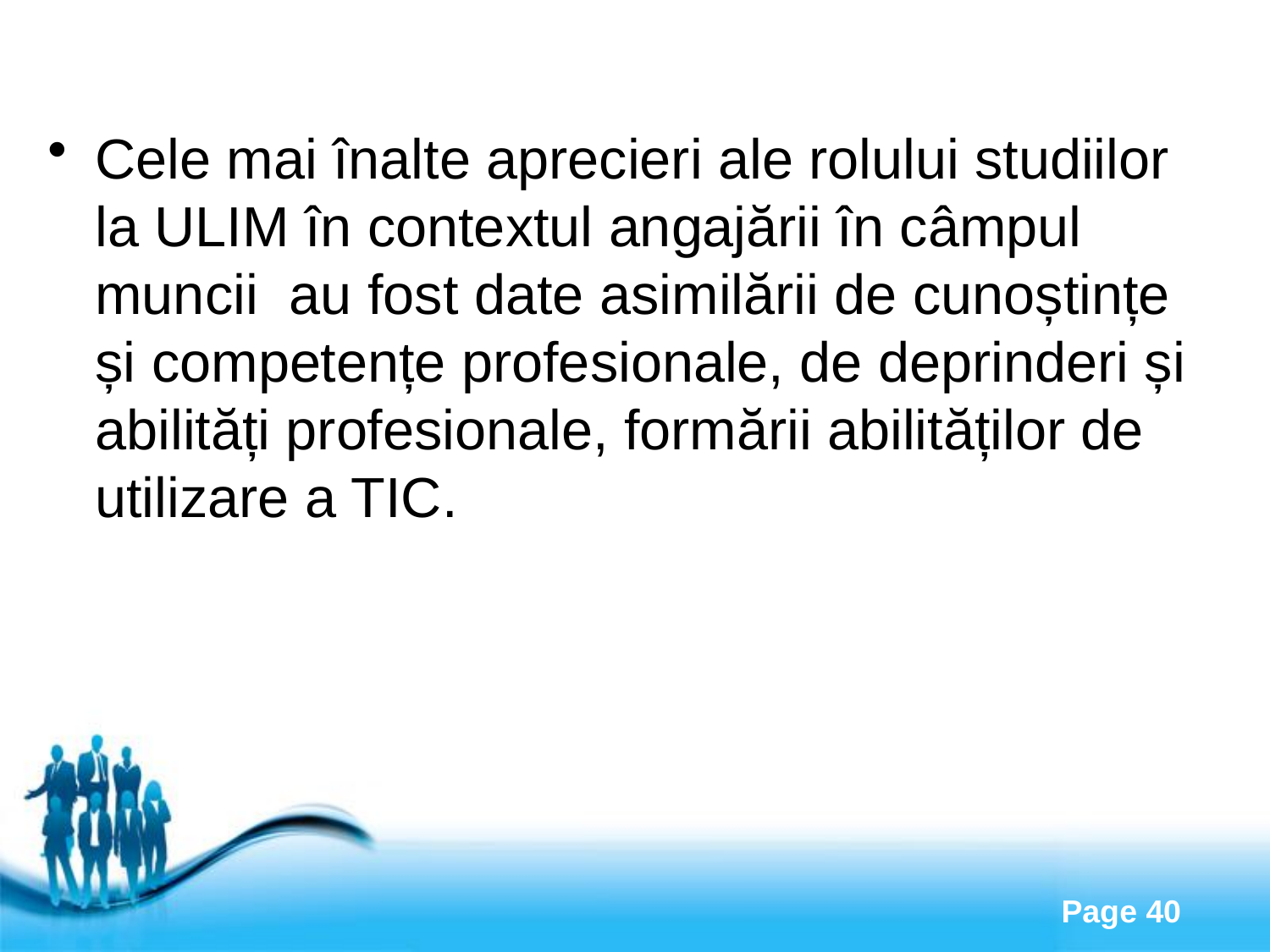

Cele mai înalte aprecieri ale rolului studiilor la ULIM în contextul angajării în câmpul muncii  au fost date asimilării de cunoștințe și competențe profesionale, de deprinderi și abilități profesionale, formării abilităților de utilizare a TIC.